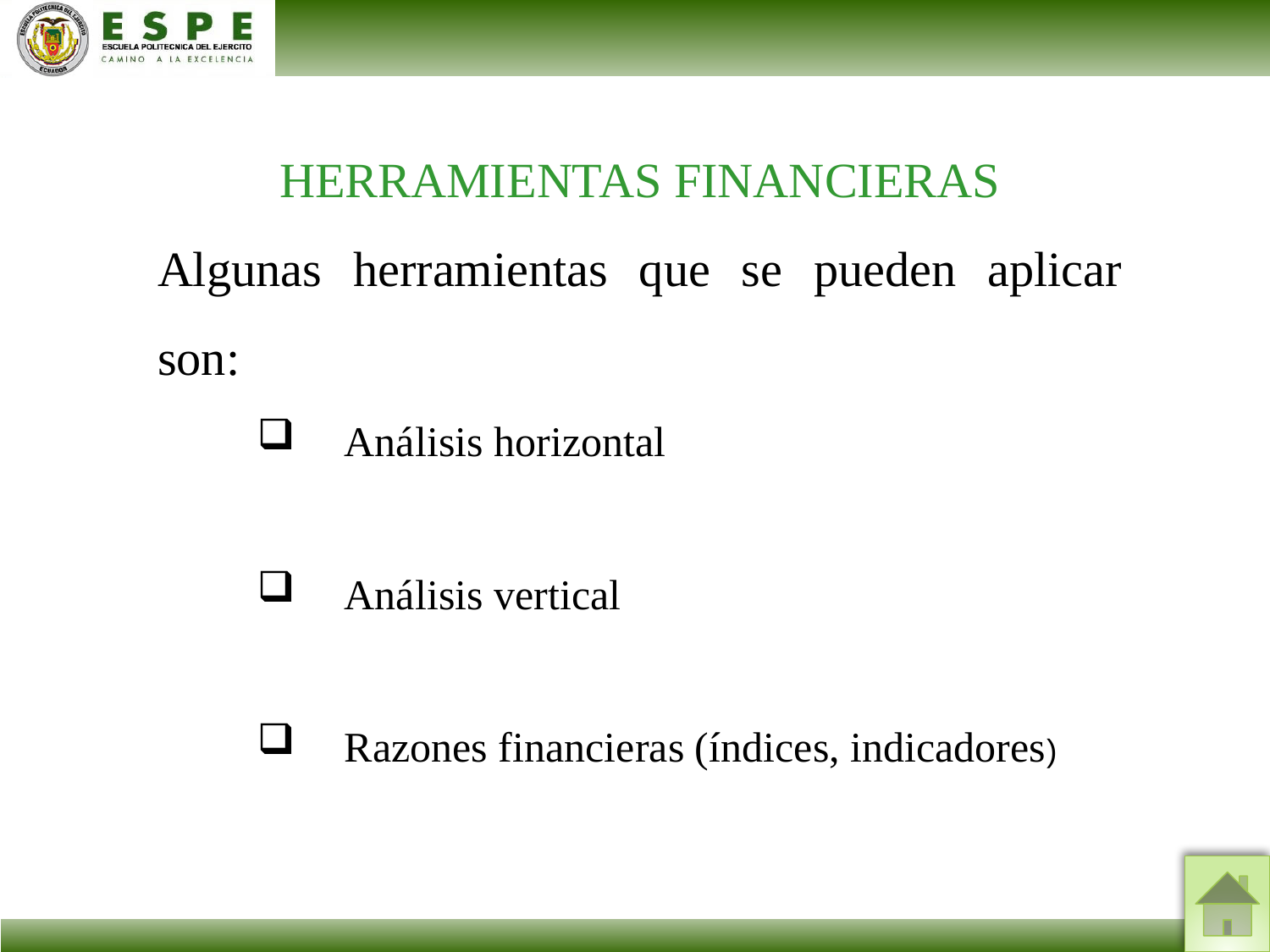

HERRAMIENTAS FINANCIERAS
Algunas herramientas que se pueden aplicar son:
Análisis horizontal

Análisis vertical

Razones financieras (índices, indicadores)